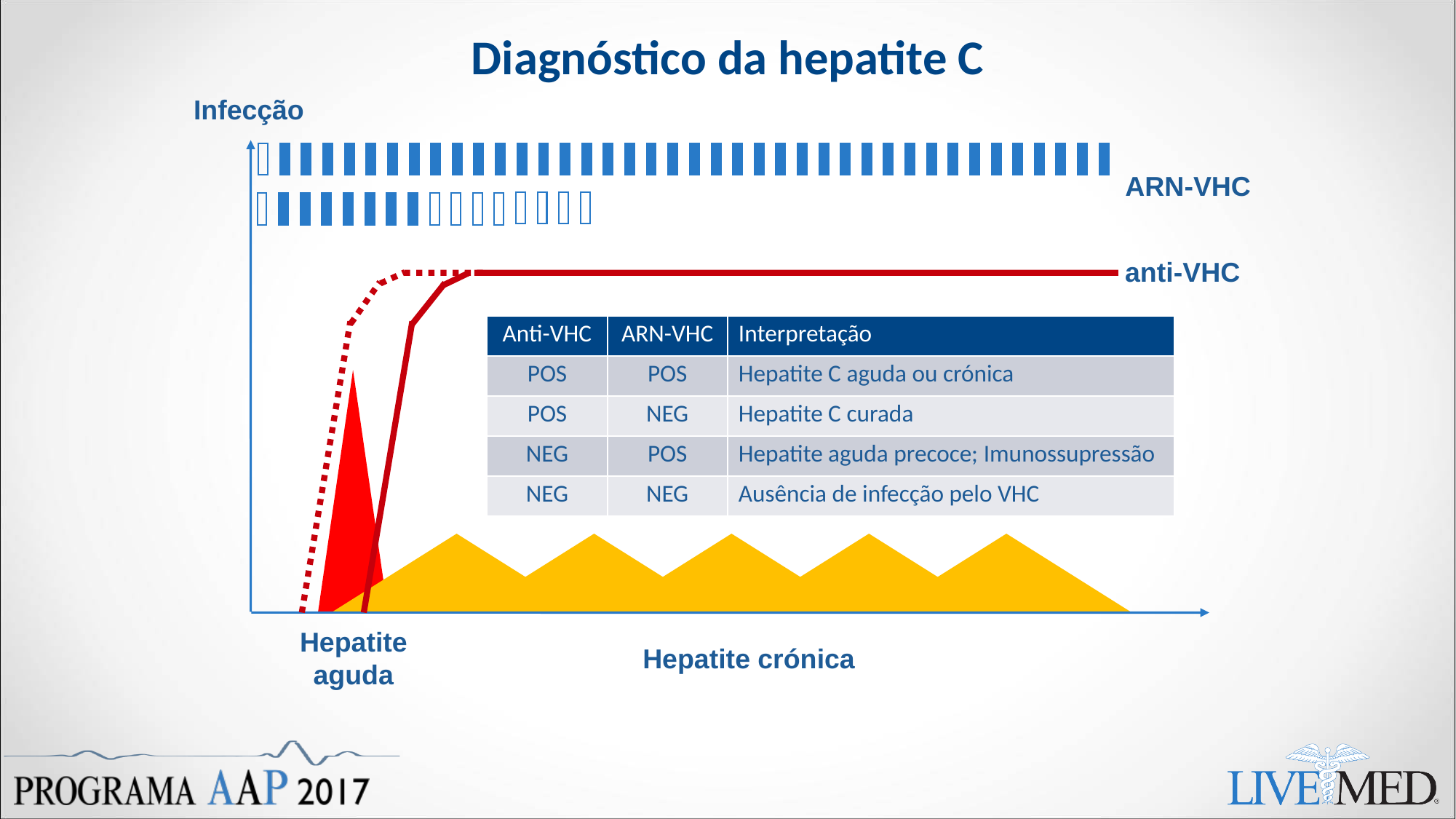

# Diagnóstico da hepatite C
Infecção

ARN-VHC

anti-VHC

| Anti-VHC | ARN-VHC | Interpretação |
| --- | --- | --- |
| POS | POS | Hepatite C aguda ou crónica |
| POS | NEG | Hepatite C curada |
| NEG | POS | Hepatite aguda precoce; Imunossupressão |
| NEG | NEG | Ausência de infecção pelo VHC |

Hepatite
aguda
Hepatite crónica